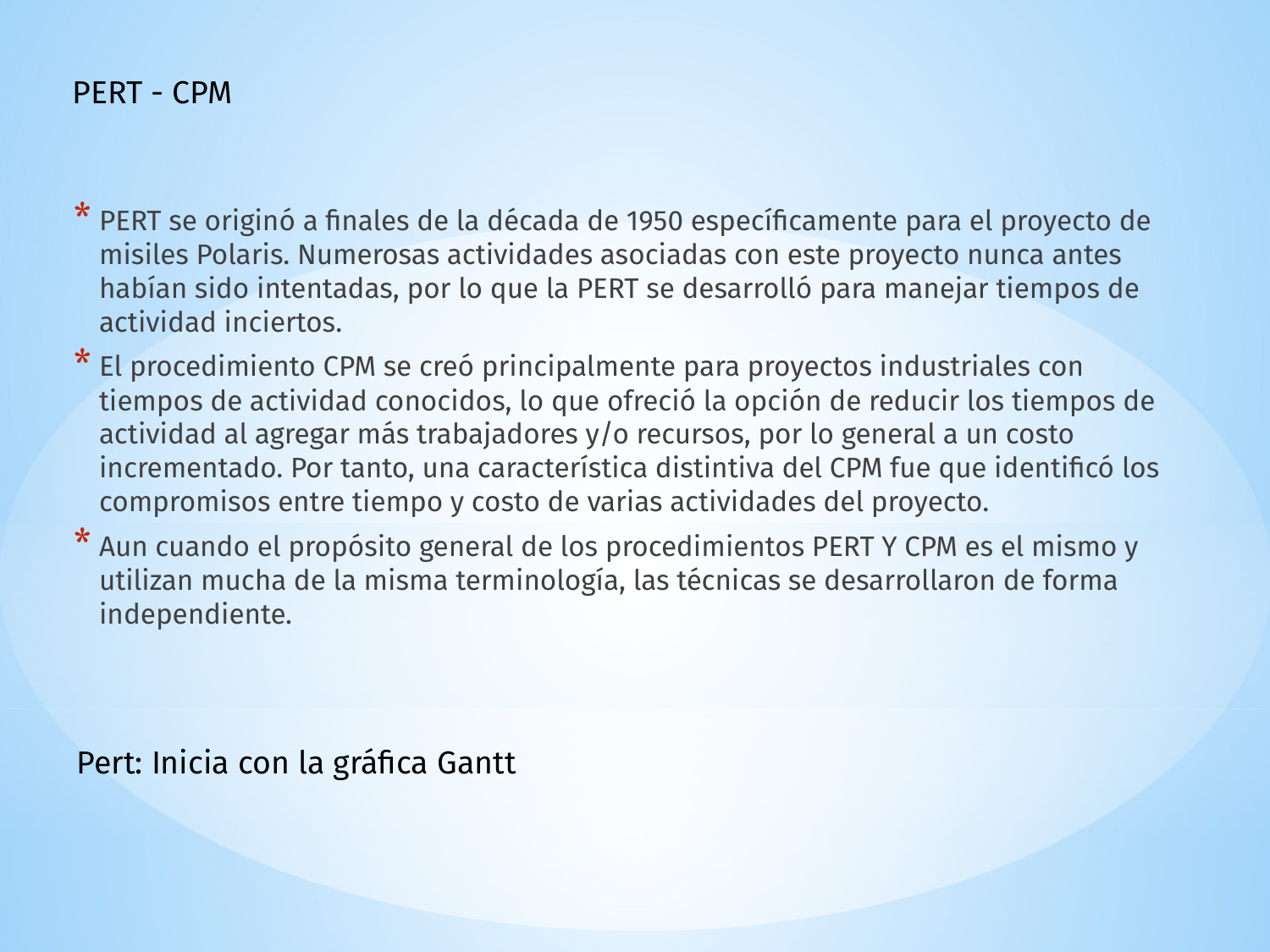

PERT - CPM
PERT se originó a finales de la década de 1950 específicamente para el proyecto de misiles Polaris. Numerosas actividades asociadas con este proyecto nunca antes habían sido intentadas, por lo que la PERT se desarrolló para manejar tiempos de actividad inciertos.
El procedimiento CPM se creó principalmente para proyectos industriales con tiempos de actividad conocidos, lo que ofreció la opción de reducir los tiempos de actividad al agregar más trabajadores y/o recursos, por lo general a un costo incrementado. Por tanto, una característica distintiva del CPM fue que identificó los compromisos entre tiempo y costo de varias actividades del proyecto.
Aun cuando el propósito general de los procedimientos PERT Y CPM es el mismo y utilizan mucha de la misma terminología, las técnicas se desarrollaron de forma independiente.
Pert: Inicia con la gráfica Gantt